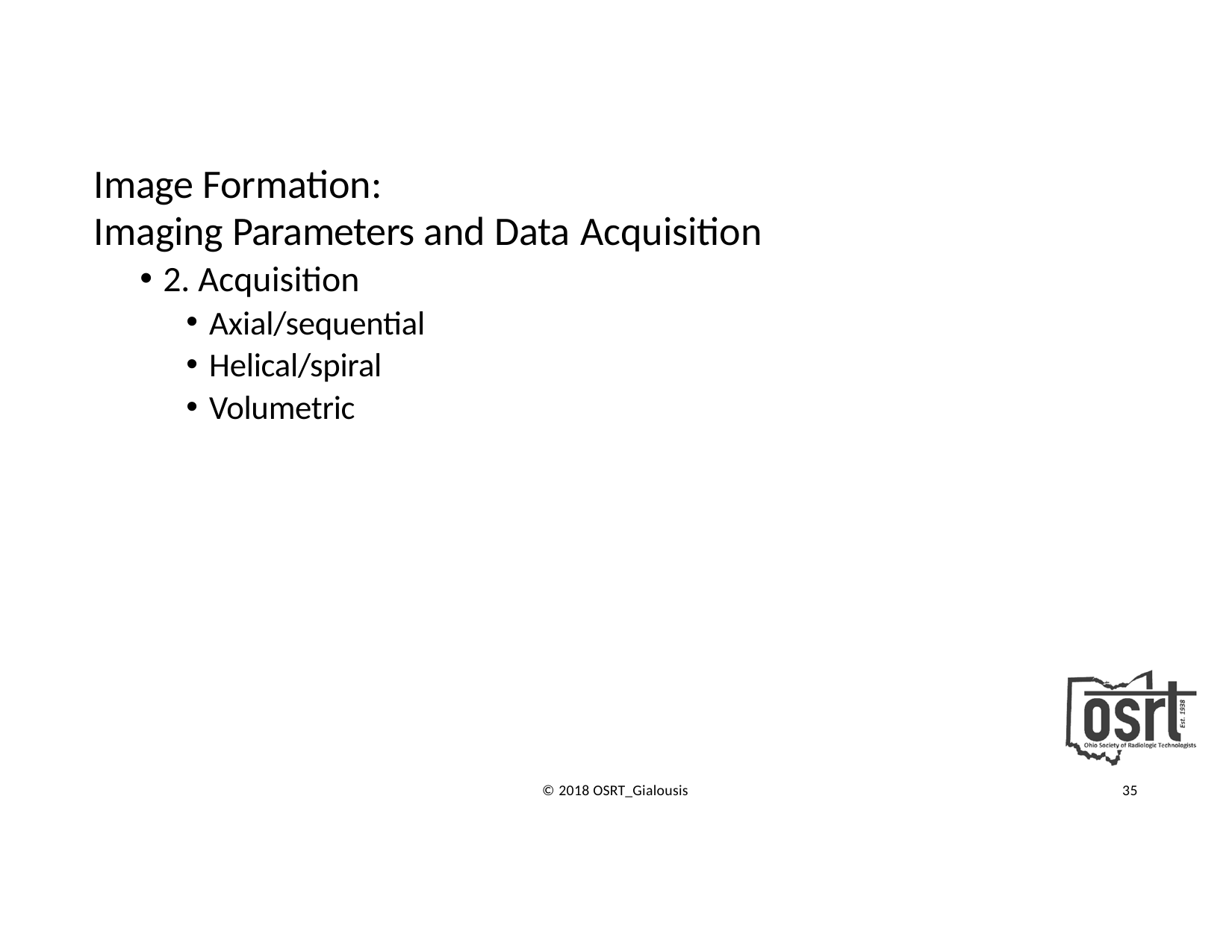

# Image Formation:
Imaging Parameters and Data Acquisition
2. Acquisition
Axial/sequential
Helical/spiral
Volumetric

© 2018 OSRT_Gialousis
35